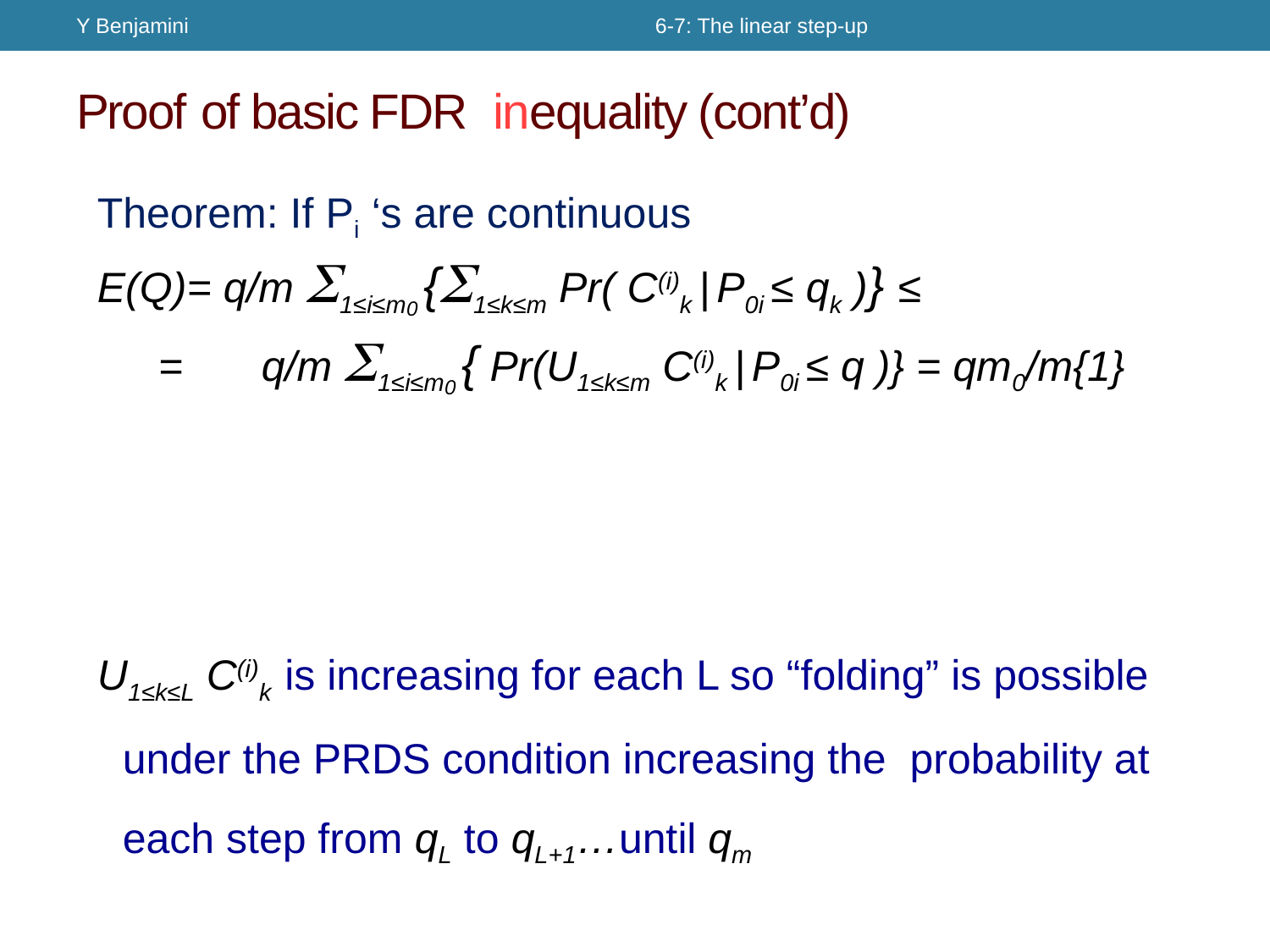

Y Benjamini
6-7: The linear step-up
# Proof of basic FDR  inequality (cont’d)
Theorem: If Pi ‘s are continuous
E(Q)= q/m Σ1≤i≤m0 {Σ1≤k≤m Pr( C(i)k | P0i ≤ qk )} ≤
	   =	 q/m Σ1≤i≤m0 { Pr(U1≤k≤m C(i)k | P0i ≤ q )} = qm0/m{1}

U1≤k≤L C(i)k  is increasing for each L so “folding” is possible under the PRDS condition increasing the  probability at each step from qL to qL+1…until qm